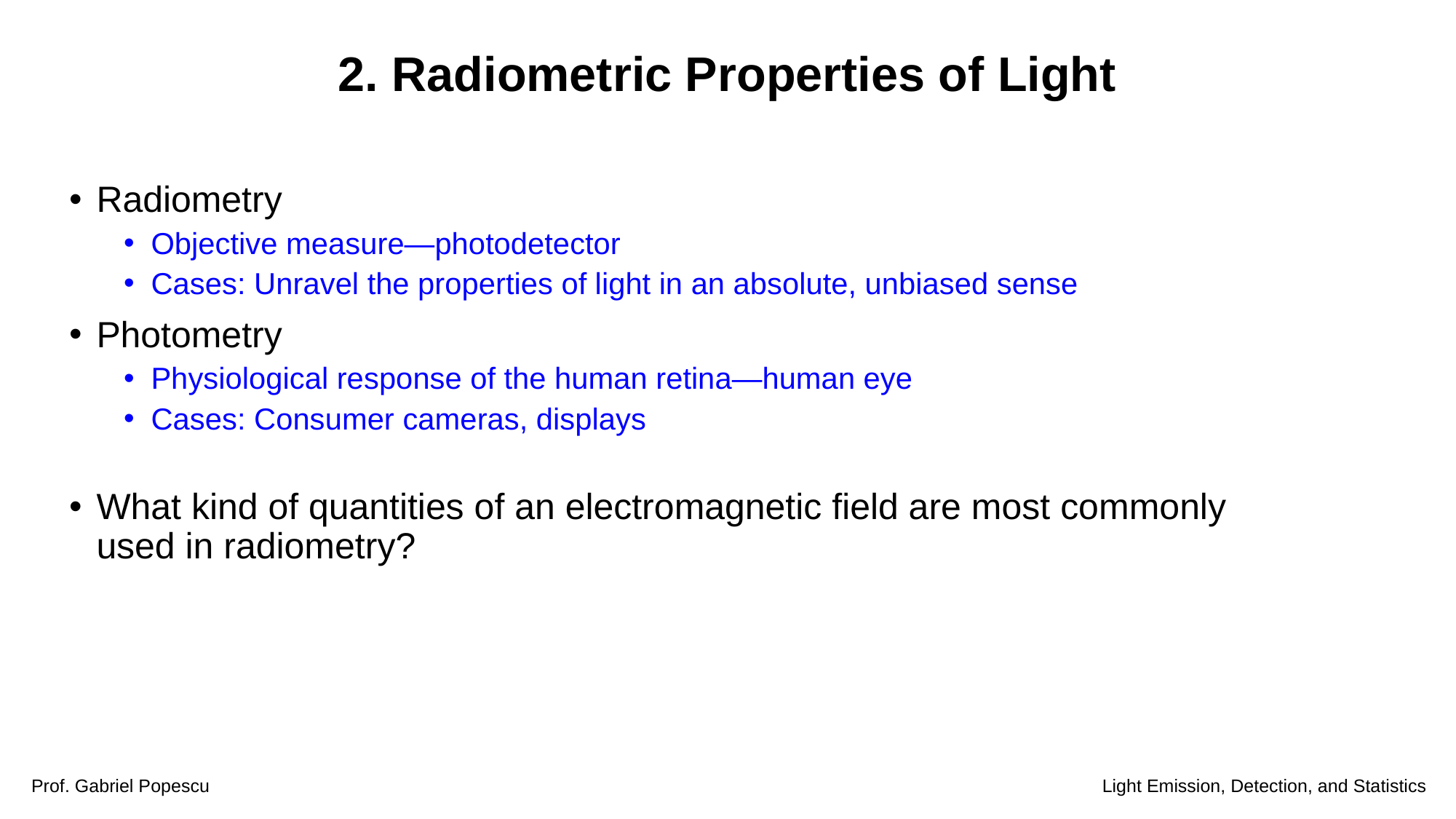

2. Radiometric Properties of Light

Radiometry
Objective measure—photodetector
Cases: Unravel the properties of light in an absolute, unbiased sense
Photometry
Physiological response of the human retina—human eye
Cases: Consumer cameras, displays

What kind of quantities of an electromagnetic ﬁeld are most commonly used in radiometry?